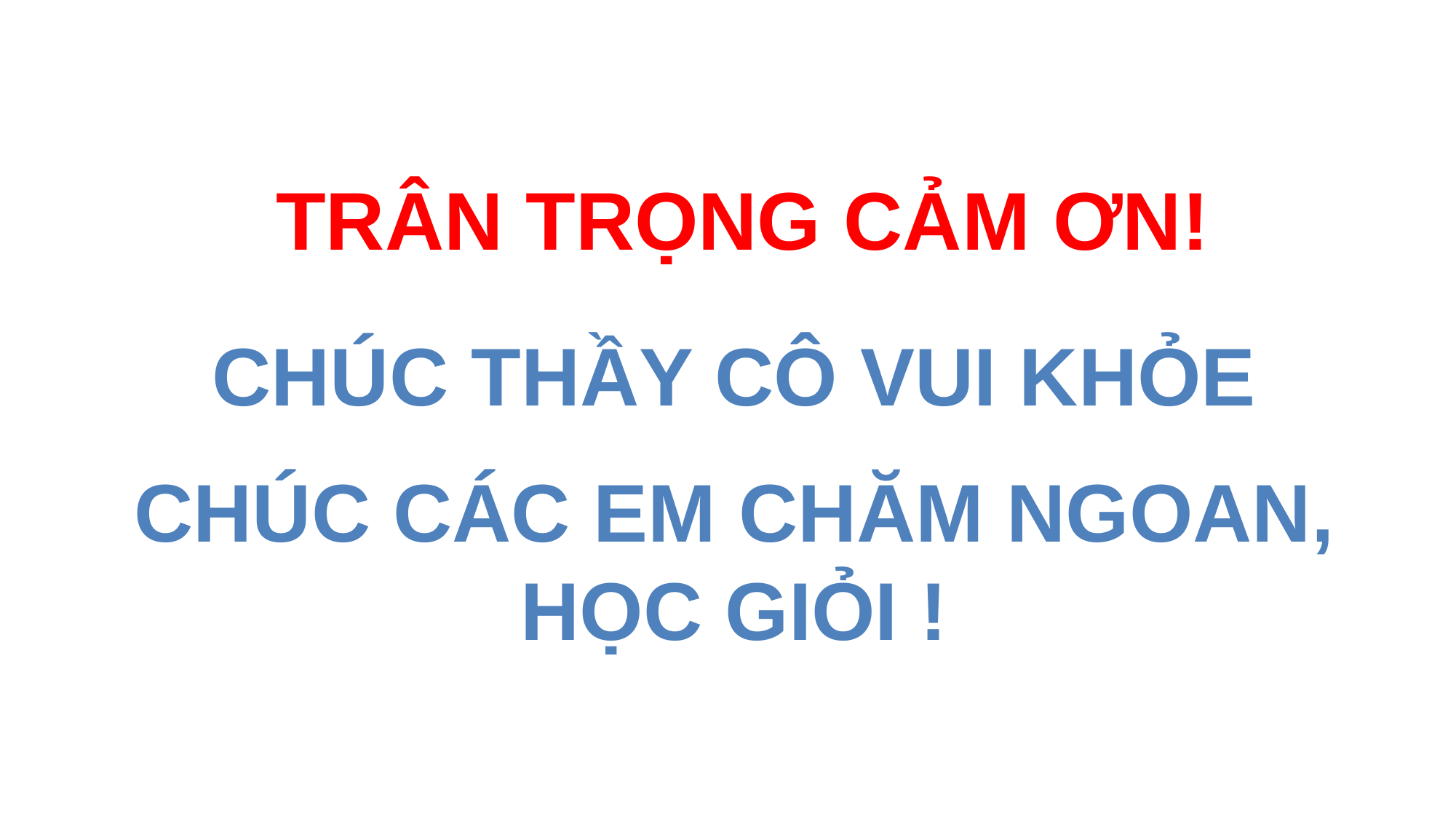

TRÂN TRỌNG CẢM ƠN!
Chúc thầy cô vui khỏe
Chúc các em chăm ngoan,
Học giỏi !